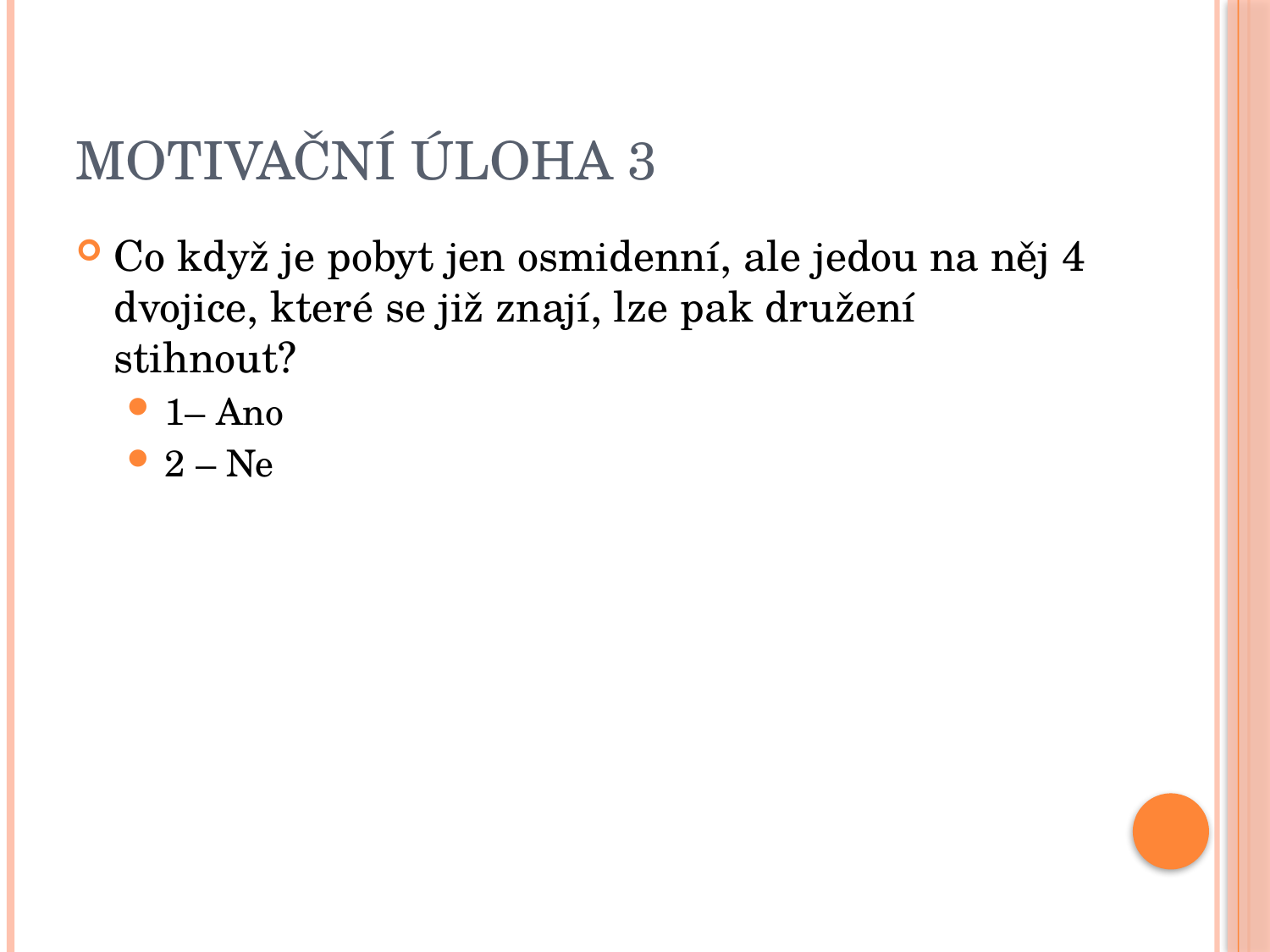

# Motivační úloha 3
Co když je pobyt jen osmidenní, ale jedou na něj 4 dvojice, které se již znají, lze pak družení stihnout?
1– Ano
2 – Ne